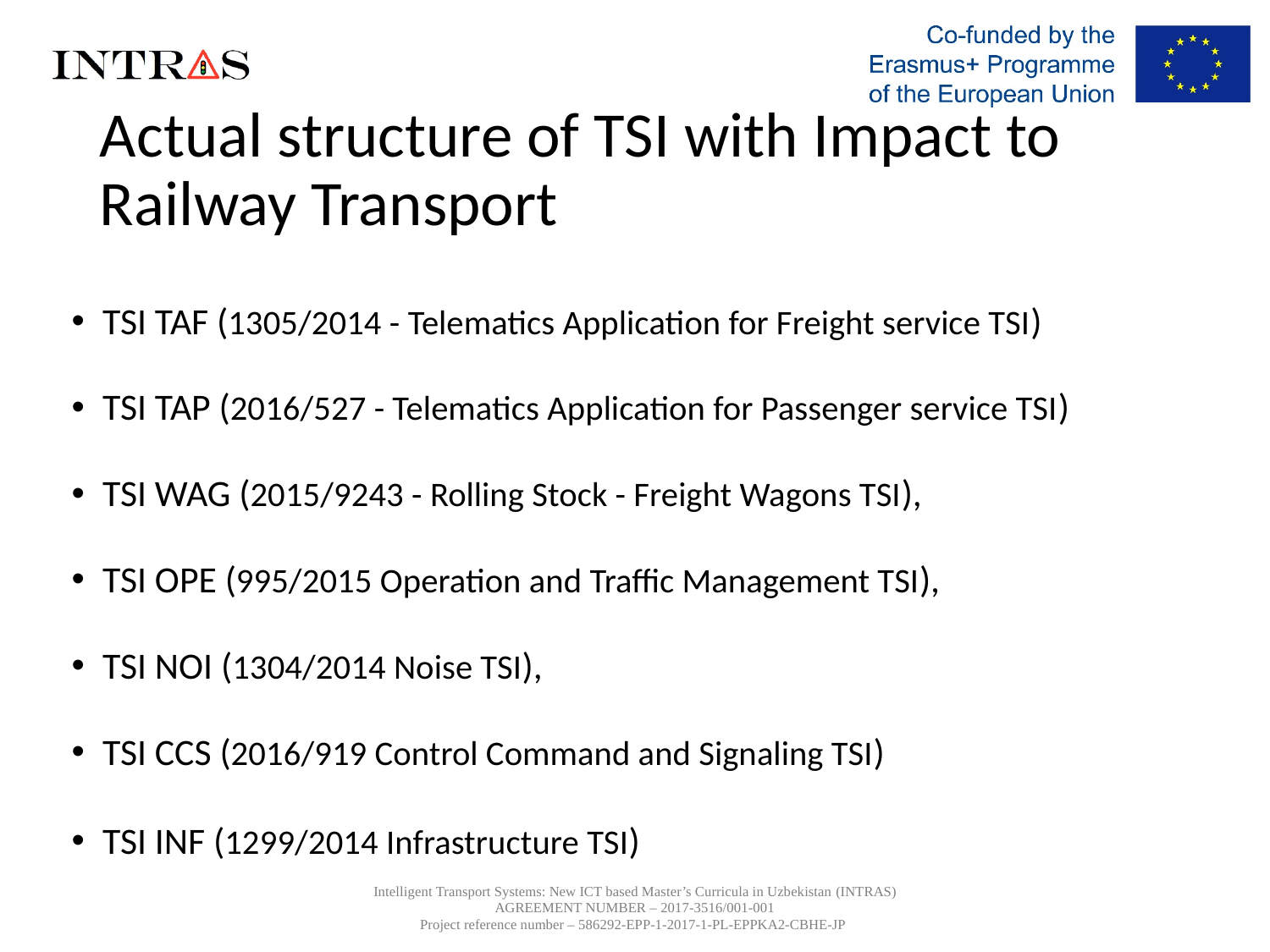

# Actual structure of TSI with Impact to Railway Transport
TSI TAF (1305/2014 - Telematics Application for Freight service TSI)

TSI TAP (2016/527 - Telematics Application for Passenger service TSI)

TSI WAG (2015/9243 - Rolling Stock - Freight Wagons TSI),

TSI OPE (995/2015 Operation and Traffic Management TSI),

TSI NOI (1304/2014 Noise TSI),

TSI CCS (2016/919 Control Command and Signaling TSI)

TSI INF (1299/2014 Infrastructure TSI)
Intelligent Transport Systems: New ICT based Master’s Curricula in Uzbekistan (INTRAS)
AGREEMENT NUMBER – 2017-3516/001-001
Project reference number – 586292-EPP-1-2017-1-PL-EPPKA2-CBHE-JP